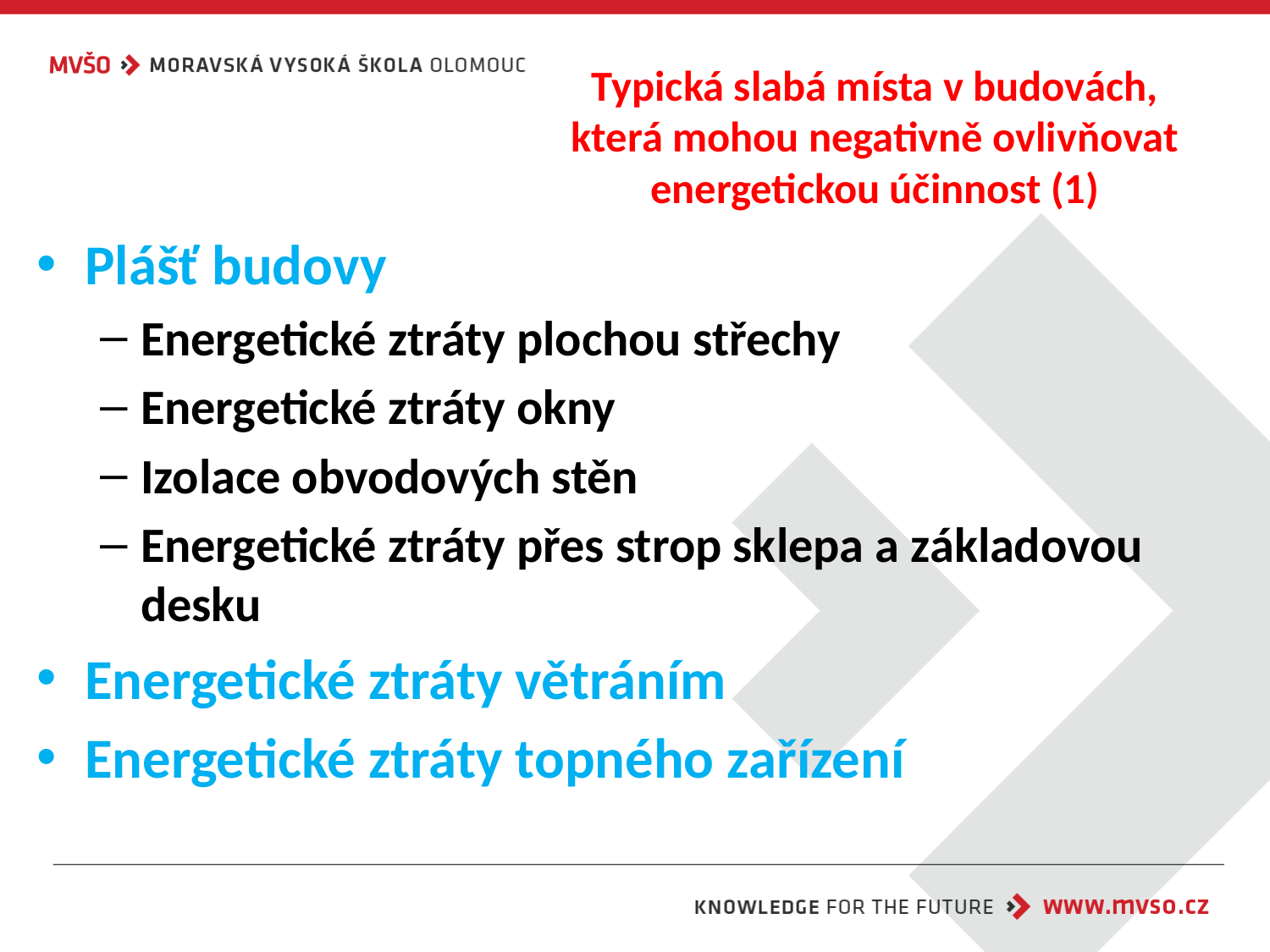

# Typická slabá místa v budovách, která mohou negativně ovlivňovat energetickou účinnost (1)
Plášť budovy
Energetické ztráty plochou střechy
Energetické ztráty okny
Izolace obvodových stěn
Energetické ztráty přes strop sklepa a základovou desku
Energetické ztráty větráním
Energetické ztráty topného zařízení